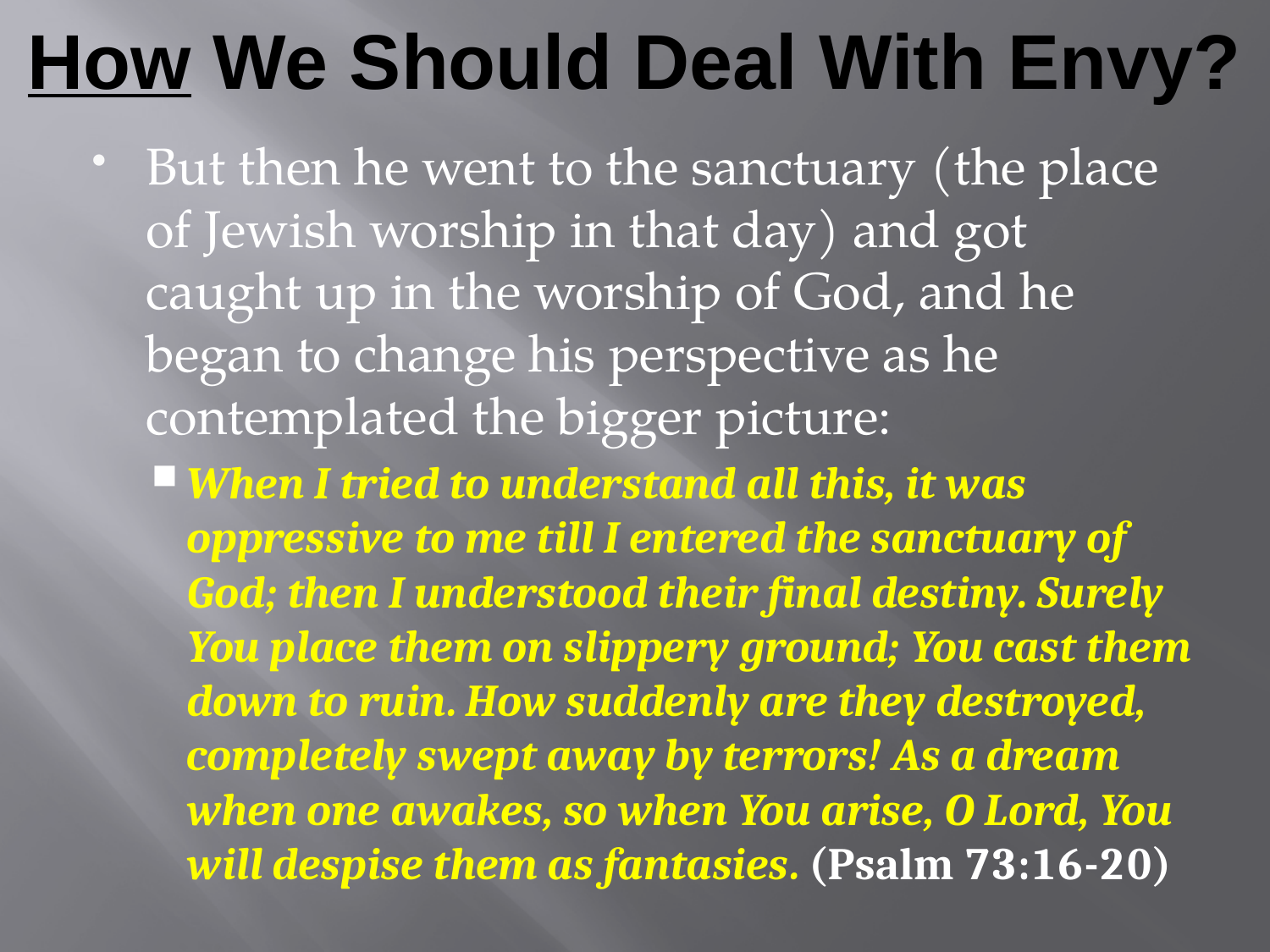

# How We Should Deal With Envy?
But then he went to the sanctuary (the place of Jewish worship in that day) and got caught up in the worship of God, and he began to change his perspective as he contemplated the bigger picture:
When I tried to understand all this, it was oppressive to me till I entered the sanctuary of God; then I understood their final destiny. Surely You place them on slippery ground; You cast them down to ruin. How suddenly are they destroyed, completely swept away by terrors! As a dream when one awakes, so when You arise, O Lord, You will despise them as fantasies. (Psalm 73:16-20)